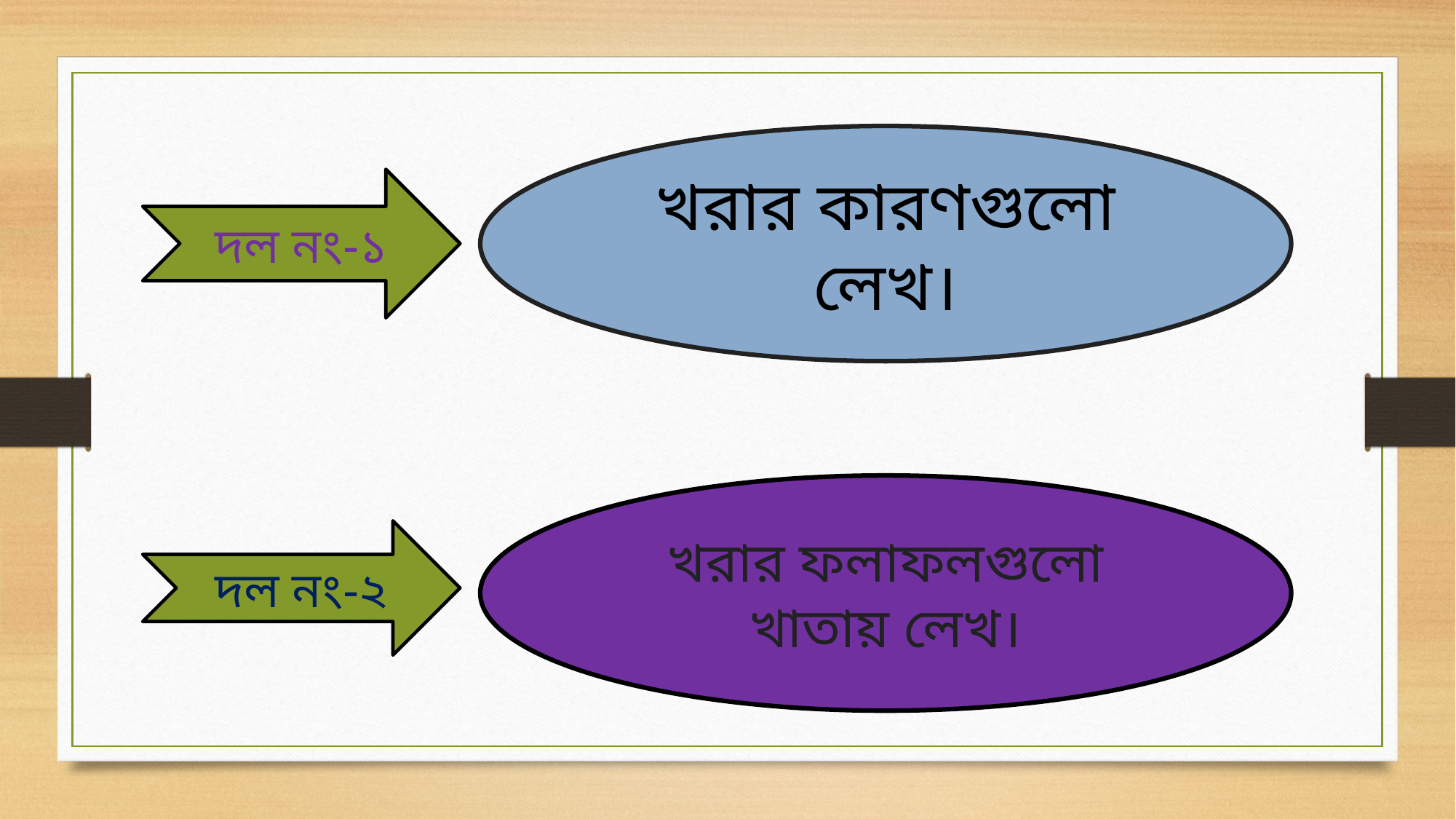

খরার কারণগুলো লেখ।
দল নং-১
খরার ফলাফলগুলো খাতায় লেখ।
দল নং-২